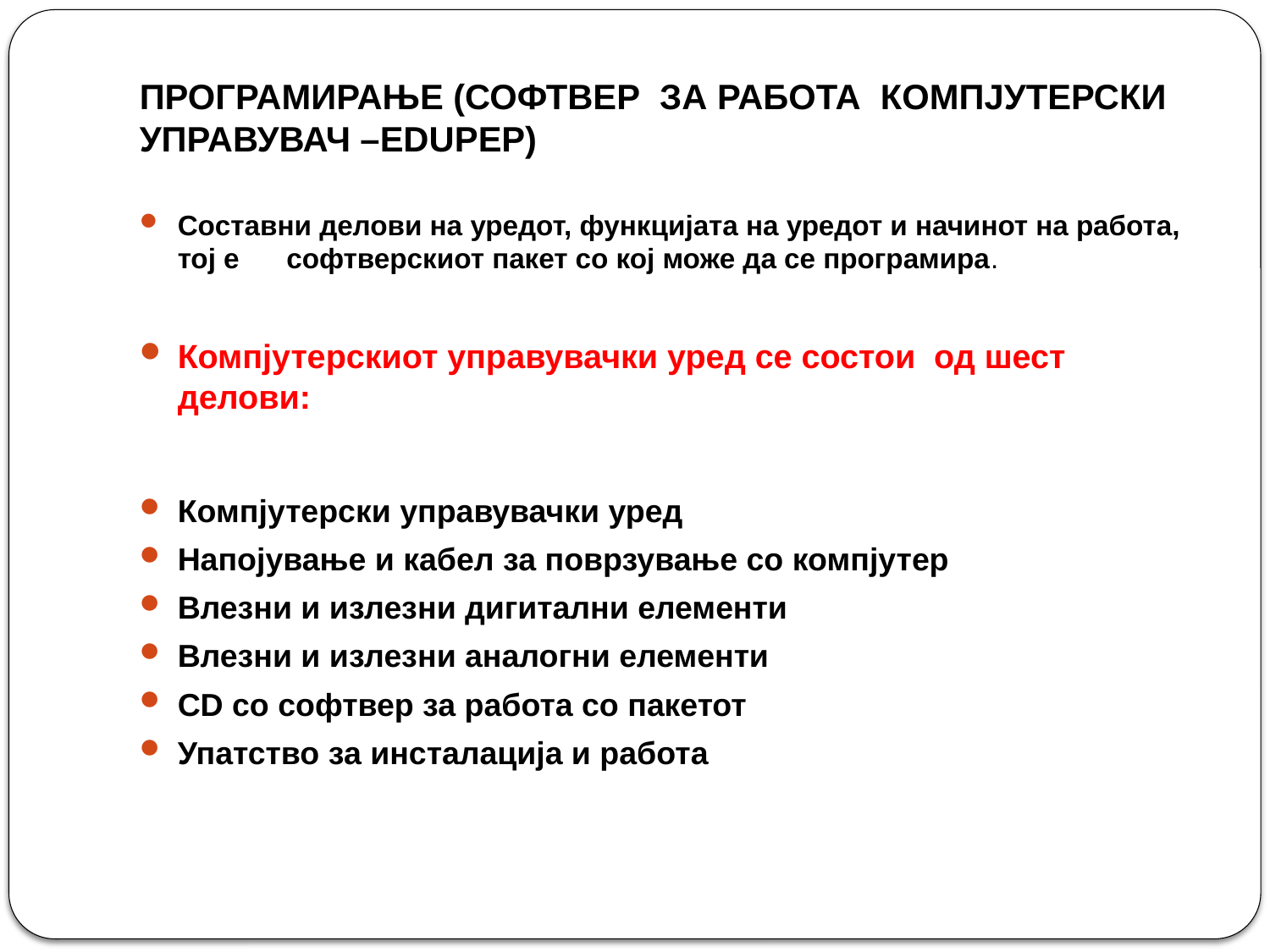

# ПРОГРАМИРАЊЕ (СОФТВЕР  ЗА РАБОТА  КОМПЈУТЕРСКИ УПРАВУВАЧ –EDUPEP)
Составни делови на уредот, функцијата на уредот и начинот на работа, тој е      софтверскиот пакет со кој може да се програмира.

Компјутерскиот управувачки уред се состои  од шест делови:

Компјутерски управувачки уред
Напојување и кабел за поврзување со компјутер
Влезни и излезни дигитални елементи
Влезни и излезни аналогни елементи
CD со софтвер за работа со пакетот
Упатство за инсталација и работа